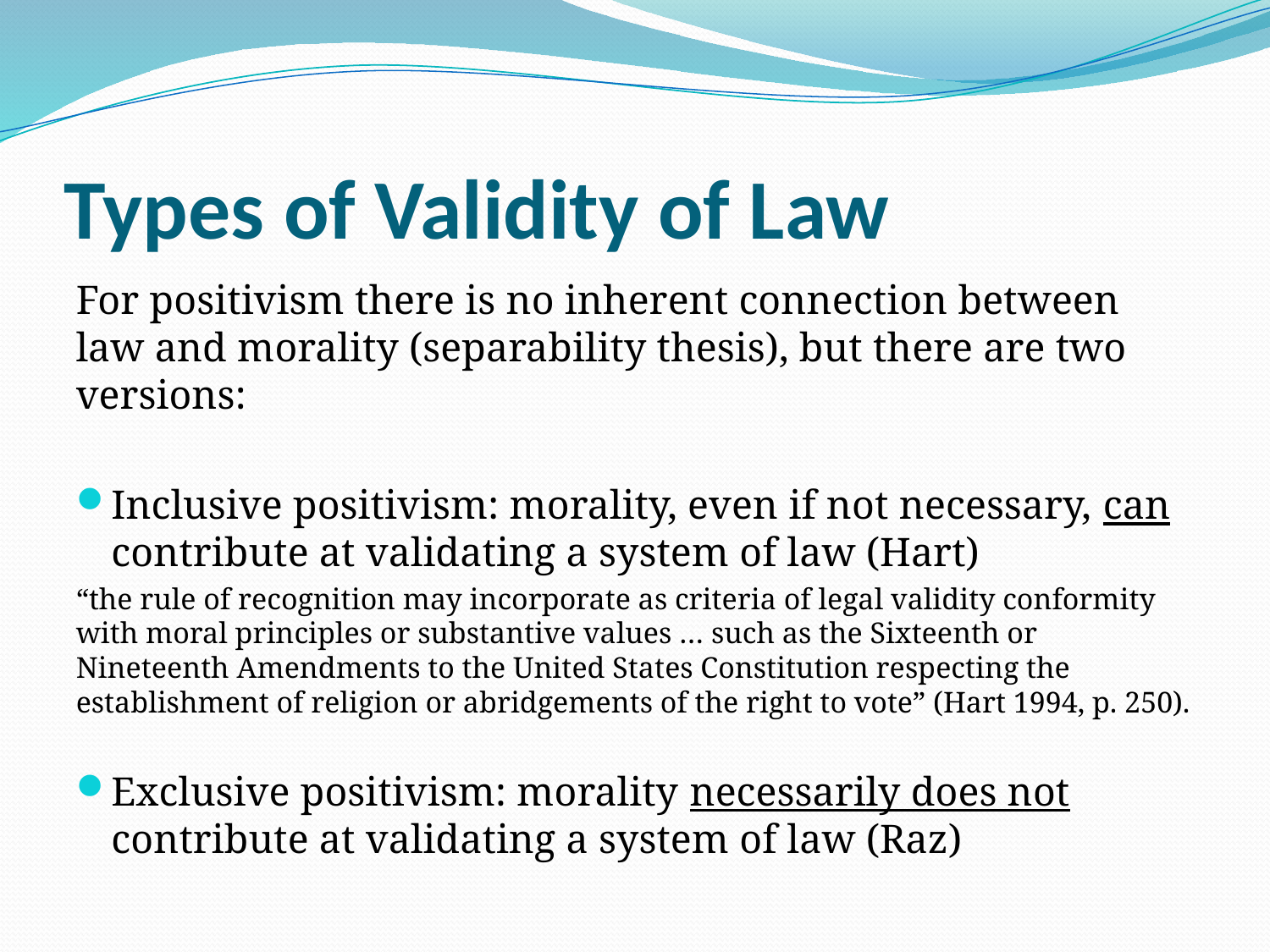

# Types of Validity of Law
For positivism there is no inherent connection between law and morality (separability thesis), but there are two versions:

Inclusive positivism: morality, even if not necessary, can contribute at validating a system of law (Hart)
“the rule of recognition may incorporate as criteria of legal validity conformity with moral principles or substantive values … such as the Sixteenth or Nineteenth Amendments to the United States Constitution respecting the establishment of religion or abridgements of the right to vote” (Hart 1994, p. 250).

Exclusive positivism: morality necessarily does not contribute at validating a system of law (Raz)